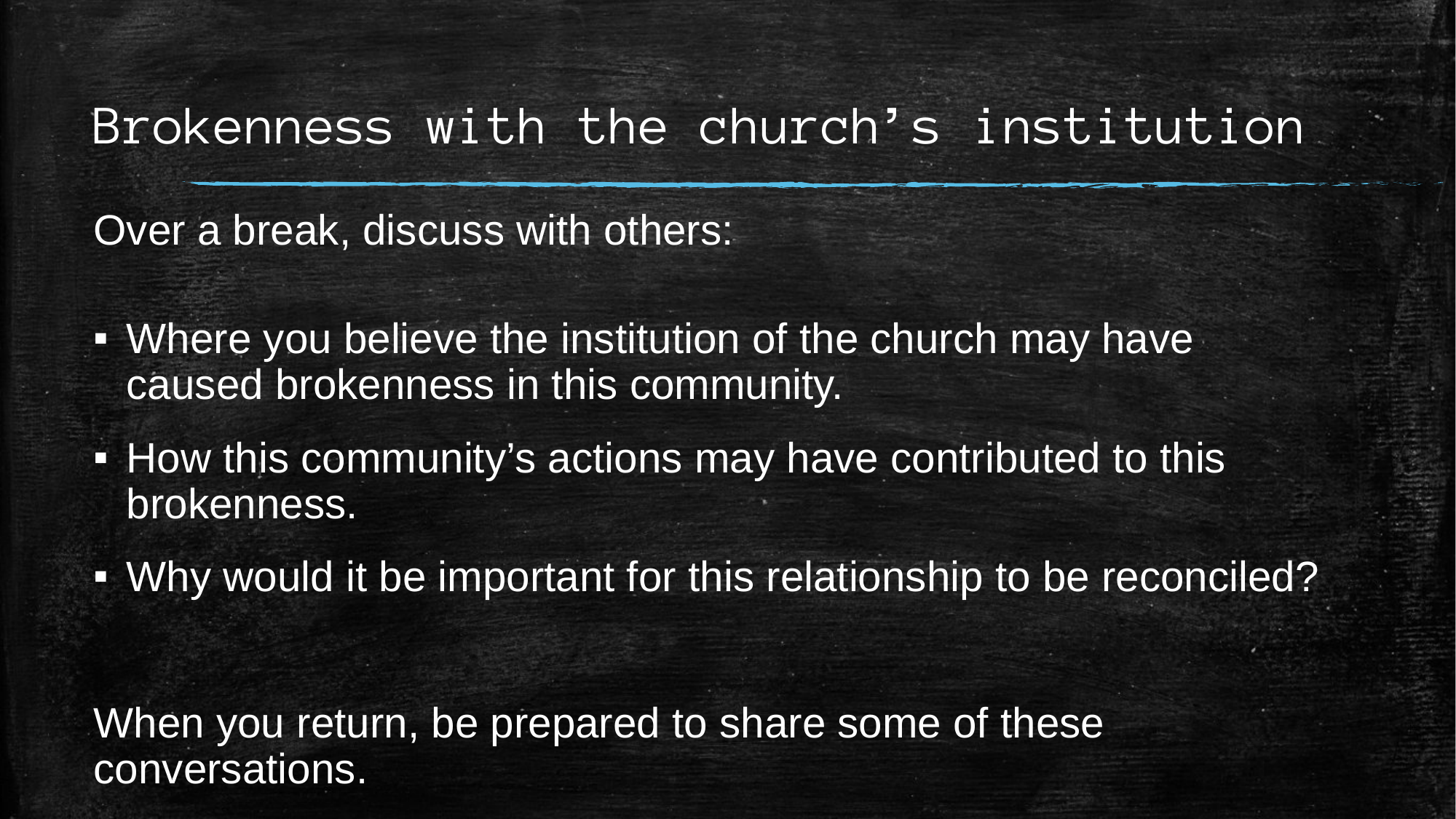

# Brokenness with the church’s institution
Over a break, discuss with others:

Where you believe the institution of the church may have caused brokenness in this community.
How this community’s actions may have contributed to this brokenness.
Why would it be important for this relationship to be reconciled?

When you return, be prepared to share some of these conversations.